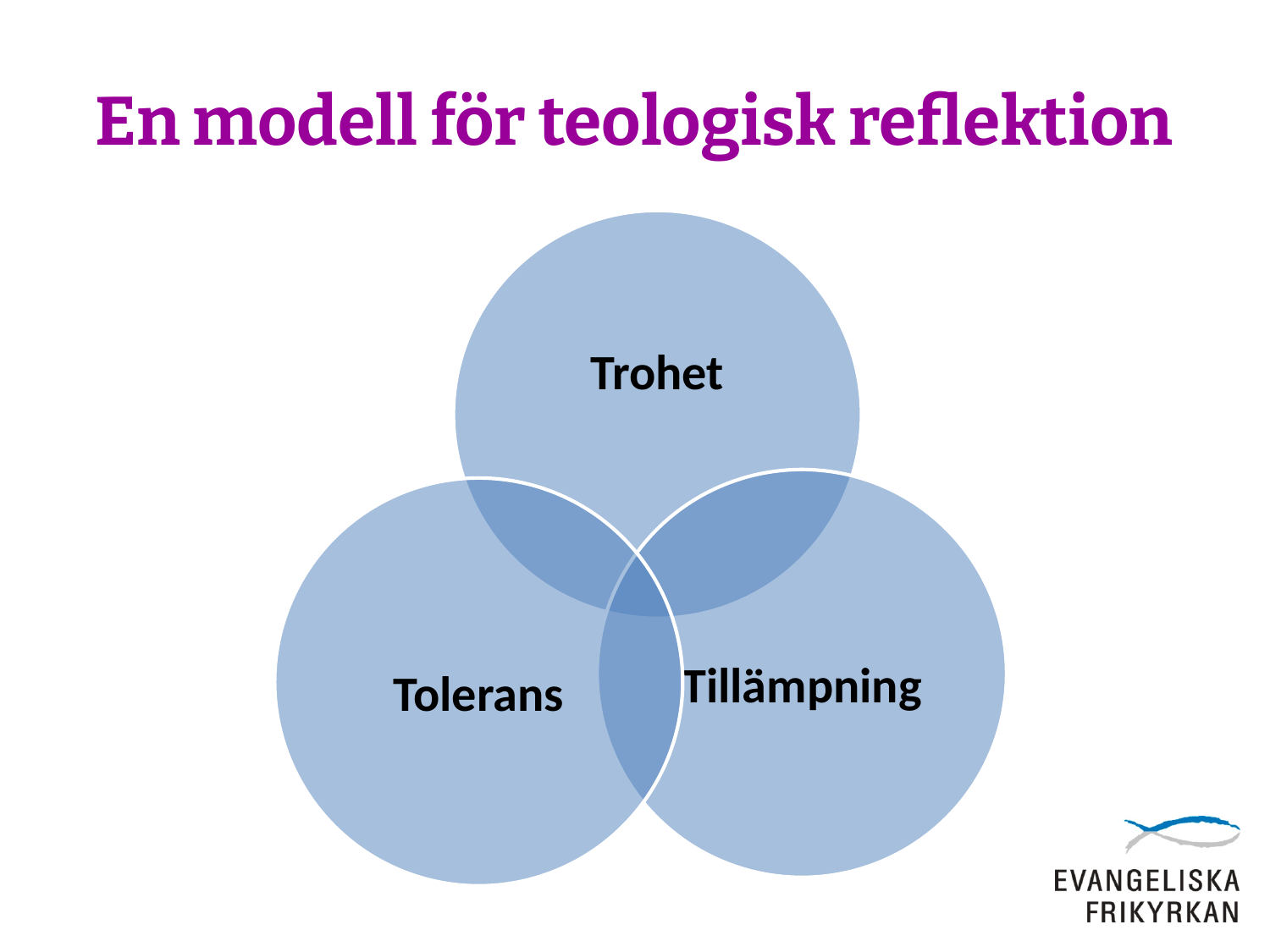

# En modell för teologisk reflektion
Trohet
Tillämpning
Tolerans